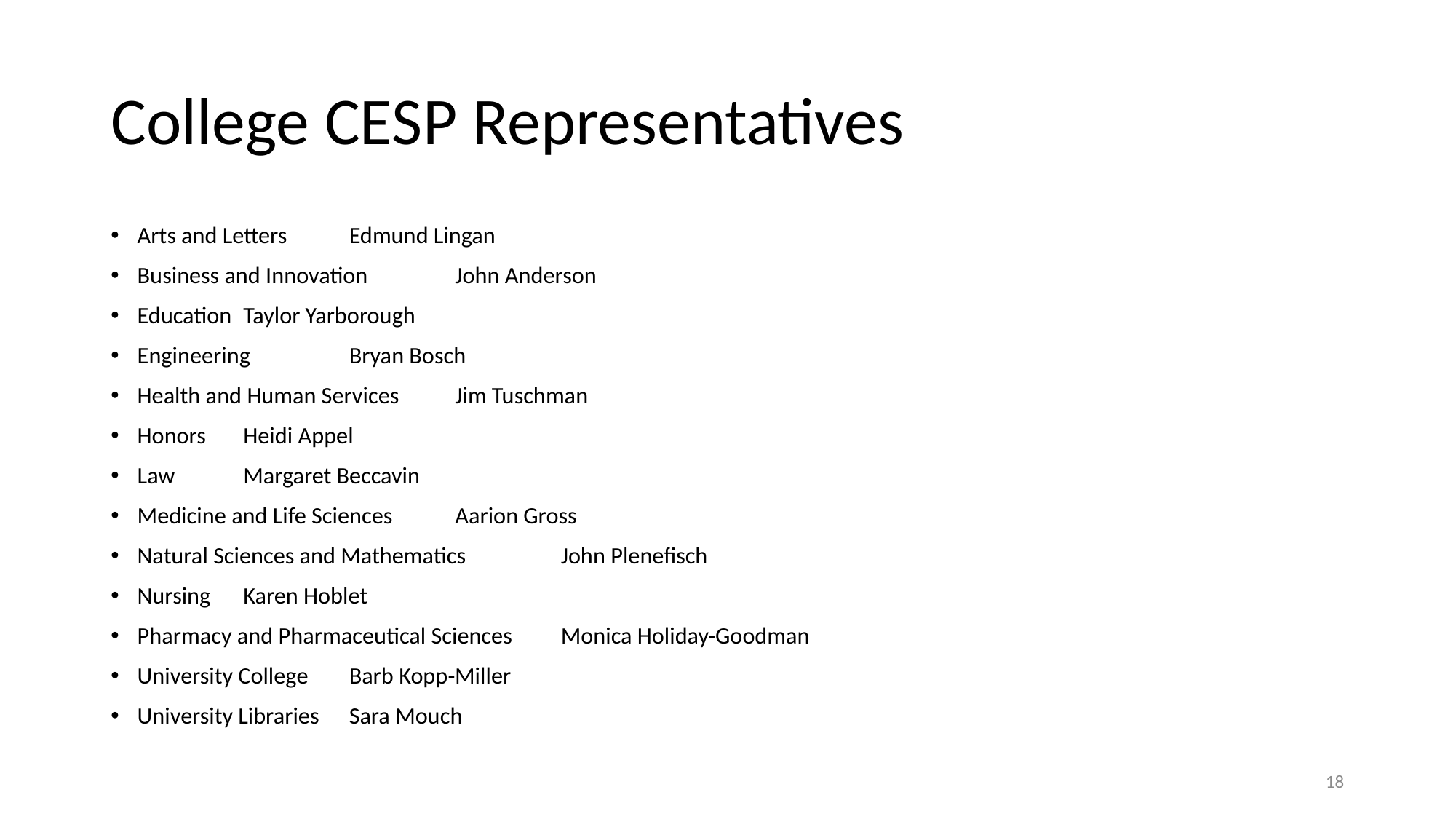

# College CESP Representatives
Arts and Letters				Edmund Lingan
Business and Innovation			John Anderson
Education				Taylor Yarborough
Engineering				Bryan Bosch
Health and Human Services			Jim Tuschman
Honors					Heidi Appel
Law					Margaret Beccavin
Medicine and Life Sciences			Aarion Gross
Natural Sciences and Mathematics		John Plenefisch
Nursing					Karen Hoblet
Pharmacy and Pharmaceutical Sciences		Monica Holiday-Goodman
University College				Barb Kopp-Miller
University Libraries				Sara Mouch

18